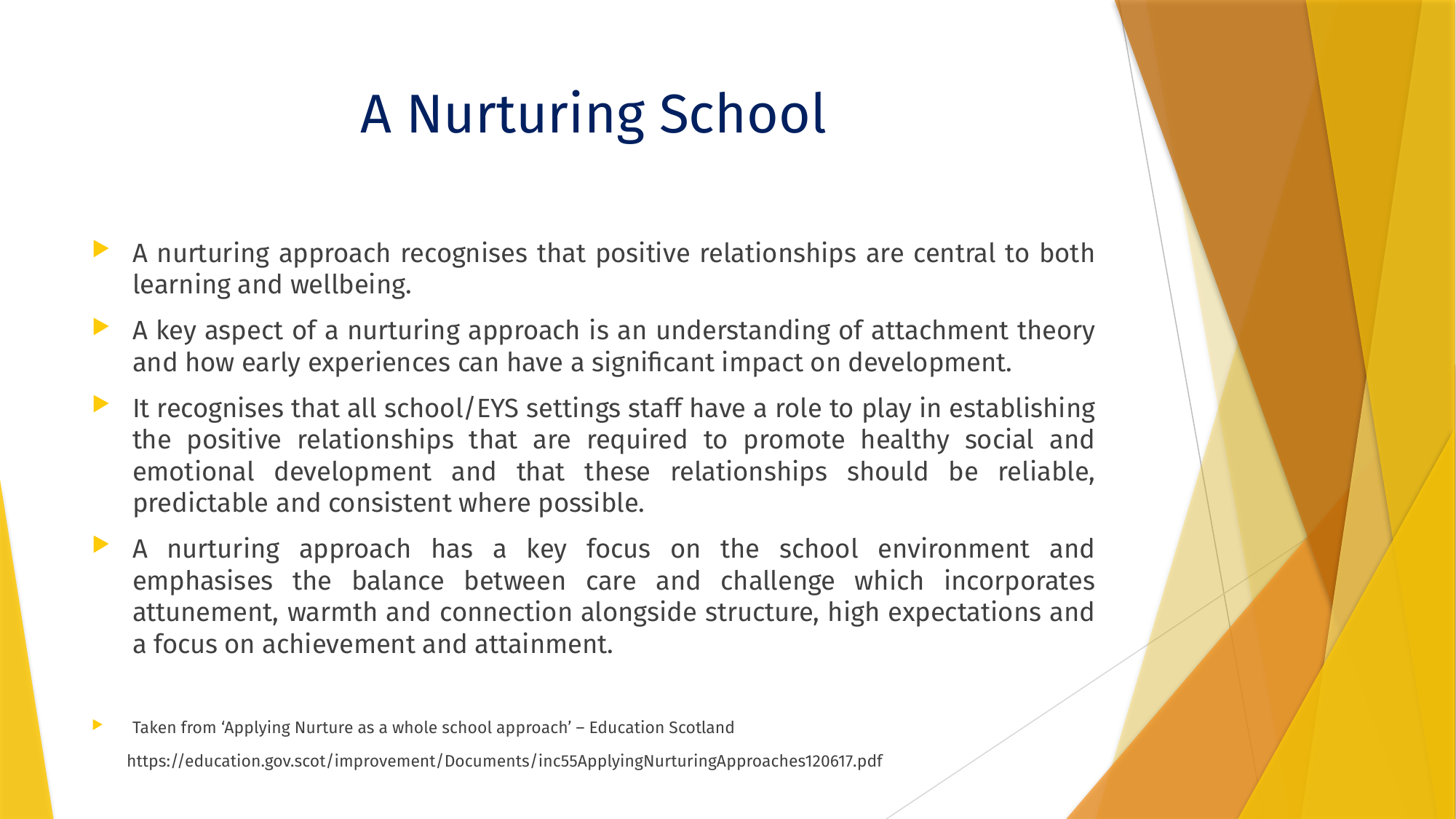

# A Nurturing School
A nurturing approach recognises that positive relationships are central to both learning and wellbeing.
A key aspect of a nurturing approach is an understanding of attachment theory and how early experiences can have a significant impact on development.
It recognises that all school/EYS settings staff have a role to play in establishing the positive relationships that are required to promote healthy social and emotional development and that these relationships should be reliable, predictable and consistent where possible.
A nurturing approach has a key focus on the school environment and emphasises the balance between care and challenge which incorporates attunement, warmth and connection alongside structure, high expectations and a focus on achievement and attainment.

Taken from ‘Applying Nurture as a whole school approach’ – Education Scotland
        https://education.gov.scot/improvement/Documents/inc55ApplyingNurturingApproaches120617.pdf